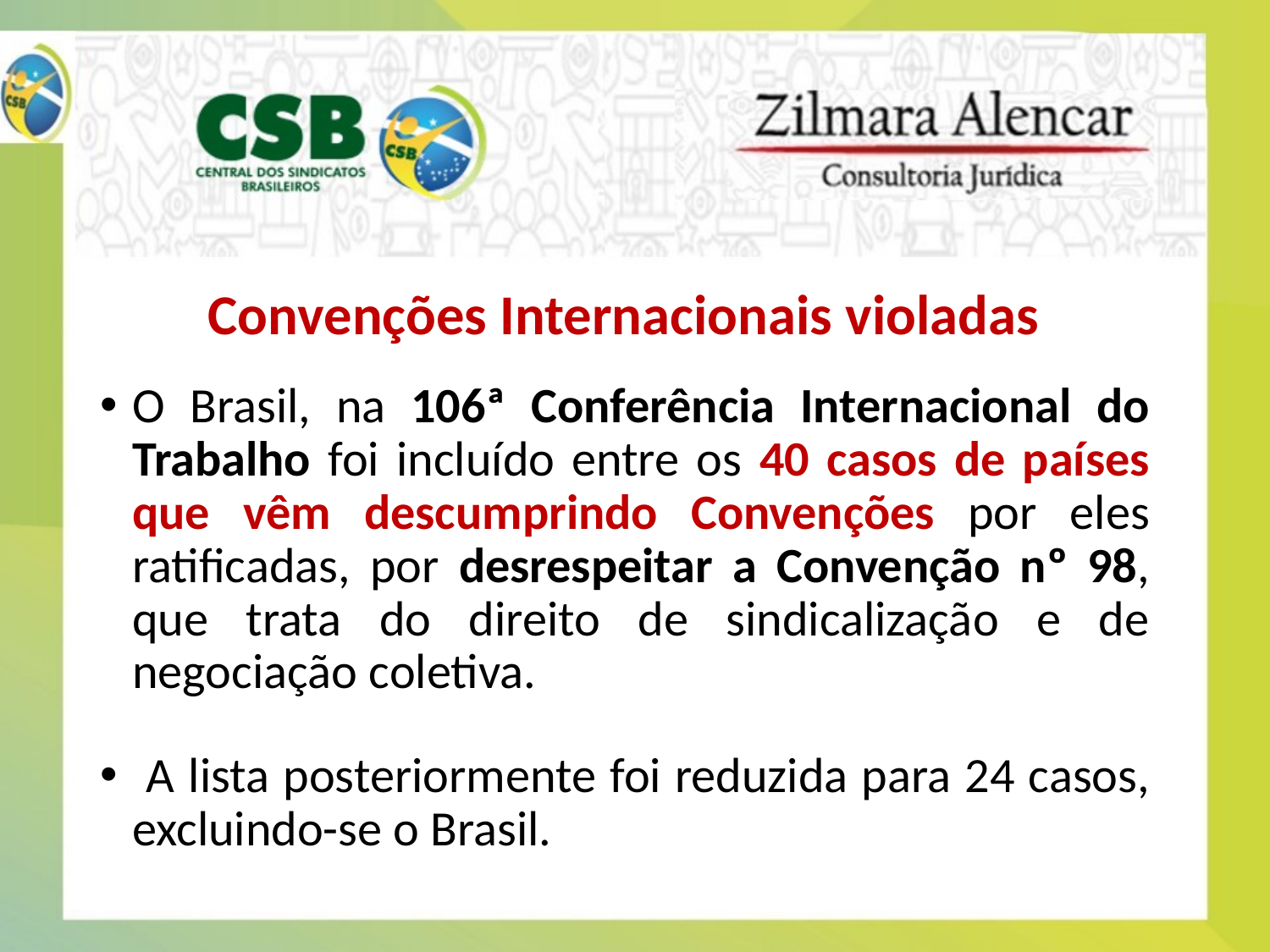

Convenções Internacionais violadas
O Brasil, na 106ª Conferência Internacional do Trabalho foi incluído entre os 40 casos de países que vêm descumprindo Convenções por eles ratificadas, por desrespeitar a Convenção nº 98, que trata do direito de sindicalização e de negociação coletiva.

 A lista posteriormente foi reduzida para 24 casos, excluindo-se o Brasil.